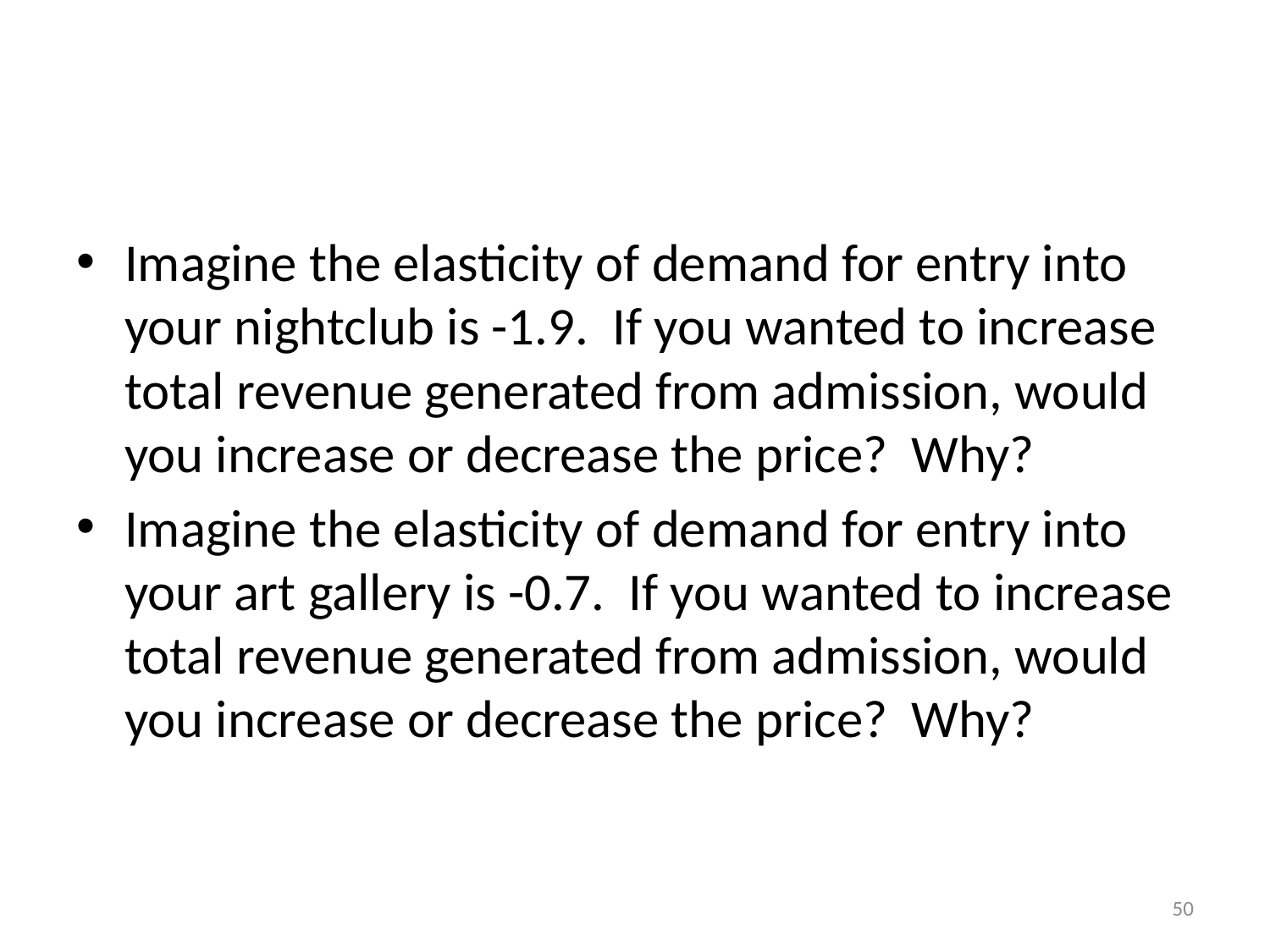

#
Imagine the elasticity of demand for entry into your nightclub is -1.9.  If you wanted to increase total revenue generated from admission, would you increase or decrease the price?  Why?
Imagine the elasticity of demand for entry into your art gallery is -0.7.  If you wanted to increase total revenue generated from admission, would you increase or decrease the price?  Why?

50